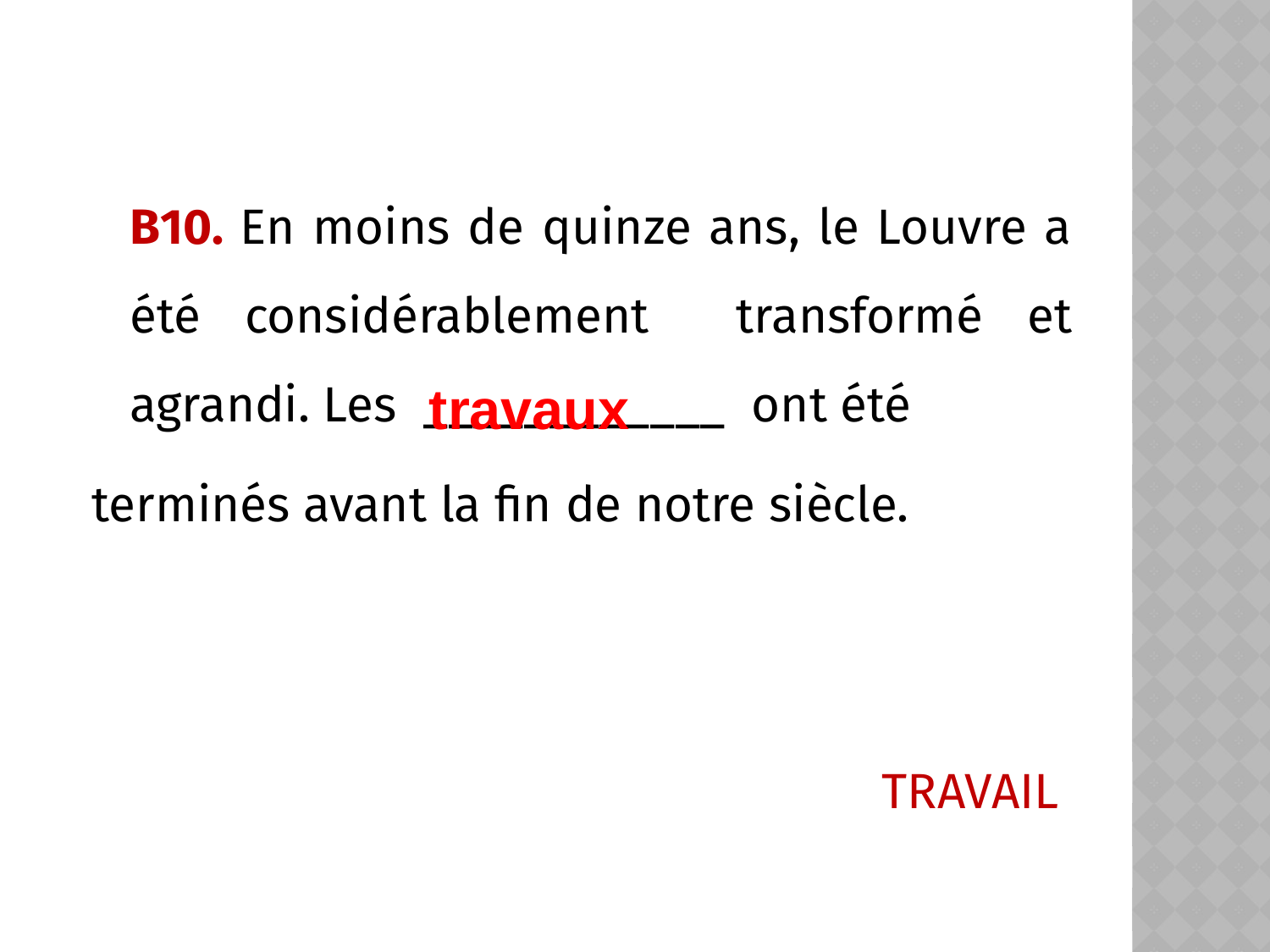

В10. En moins de quinze ans, le Louvre a été considérablement  transformé et agrandi. Les  ____________  ont été
terminés avant la fin de notre siècle.

TRAVAIL

travaux